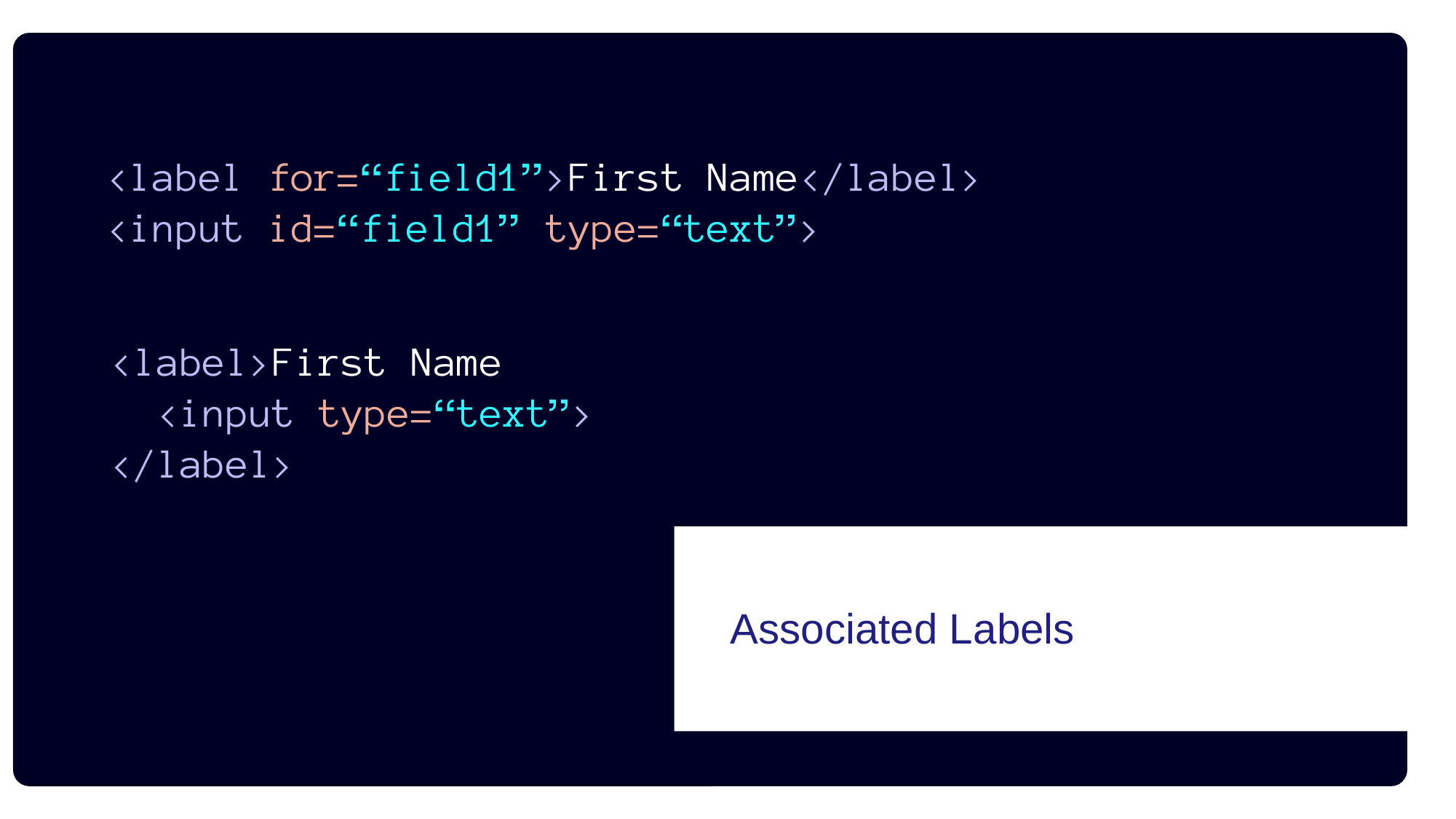

<label for=“field1”>First Name</label>
<input id=“field1” type=“text”>
<label>First Name
  <input type=“text”>
</label>
Associated Labels